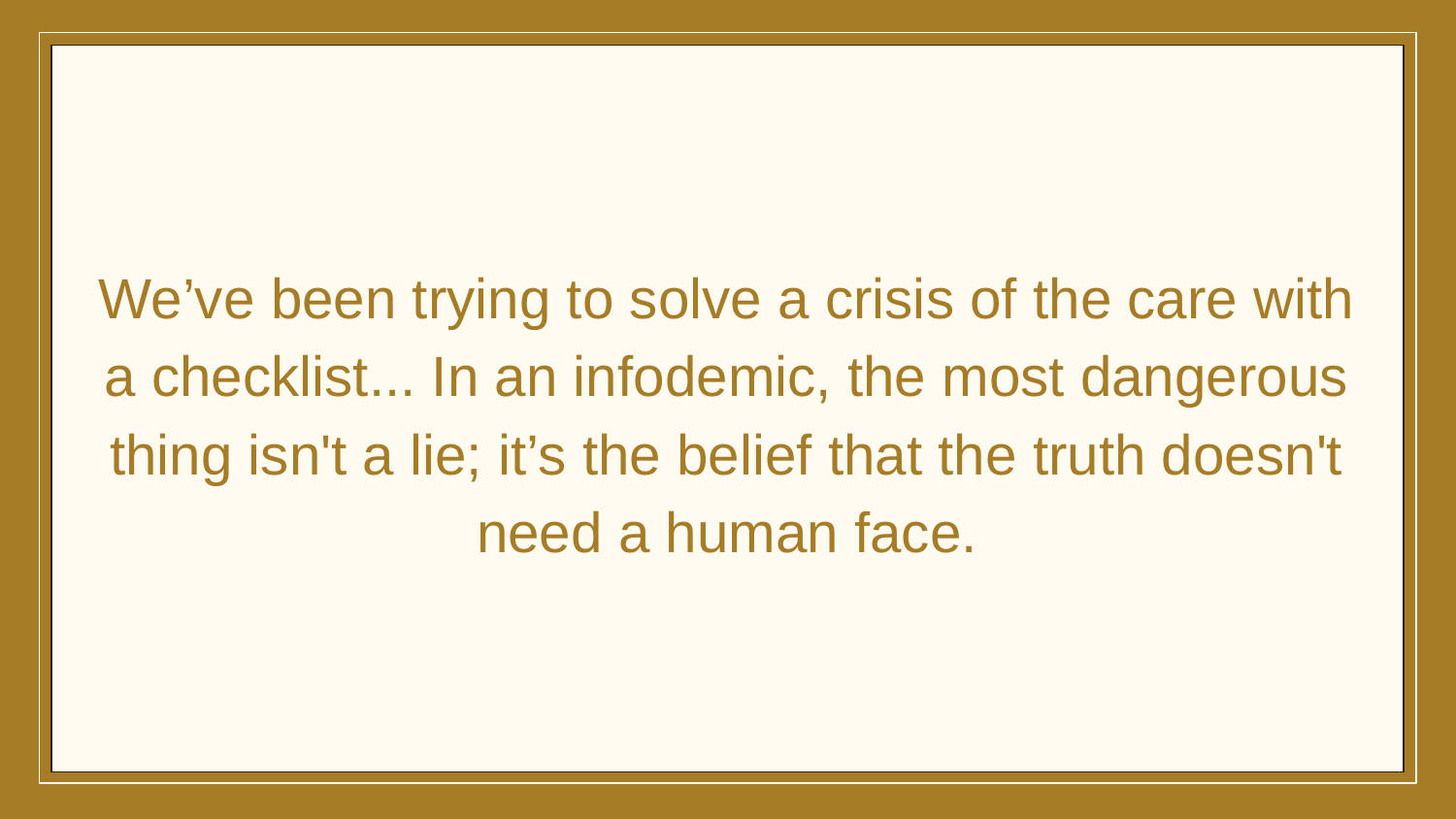

We’ve been trying to solve a crisis of the care with a checklist... In an infodemic, the most dangerous thing isn't a lie; it’s the belief that the truth doesn't need a human face.